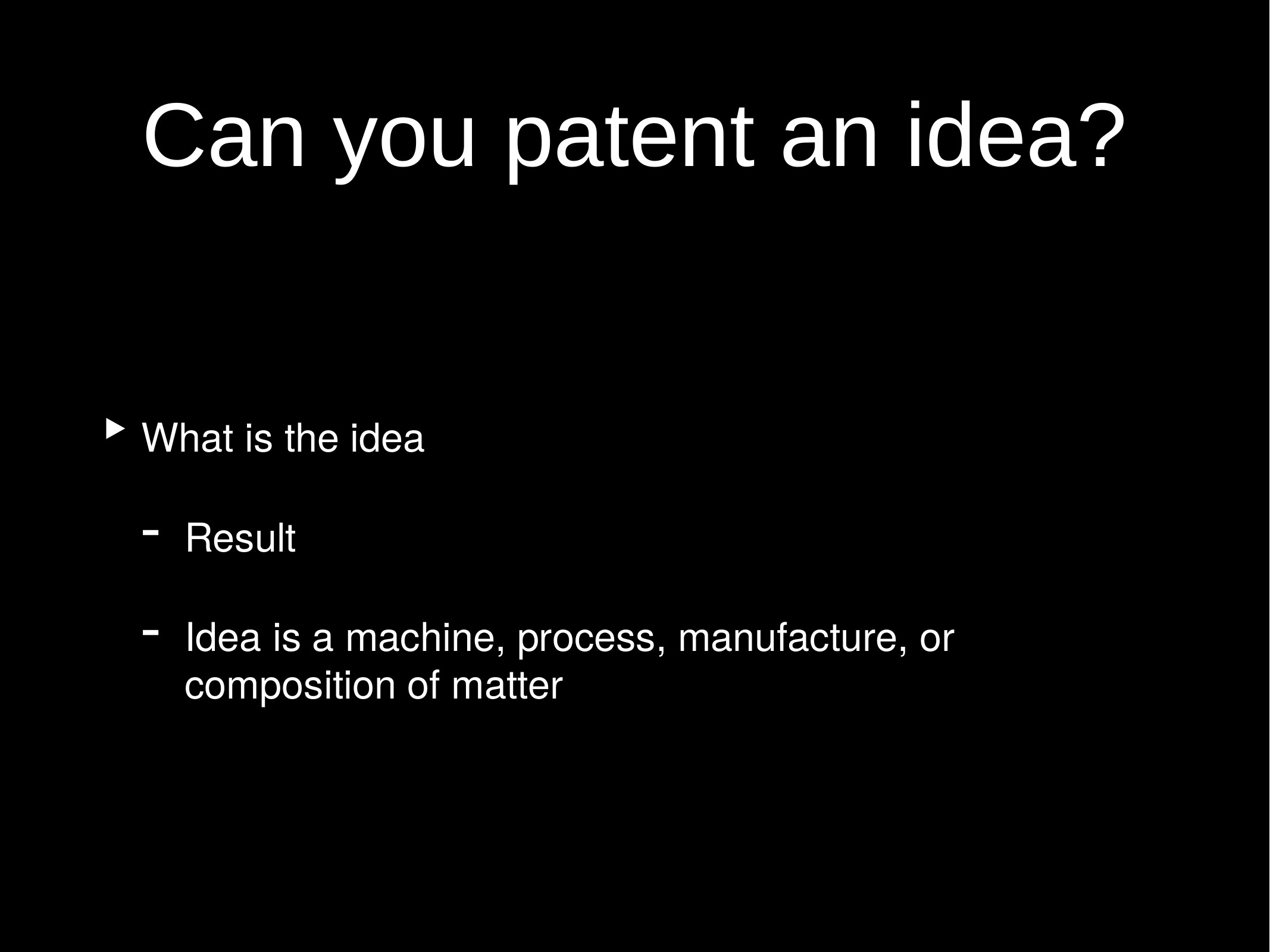

# Can you patent an idea?
What is the idea
Result
Idea is a machine, process, manufacture, or composition of matter